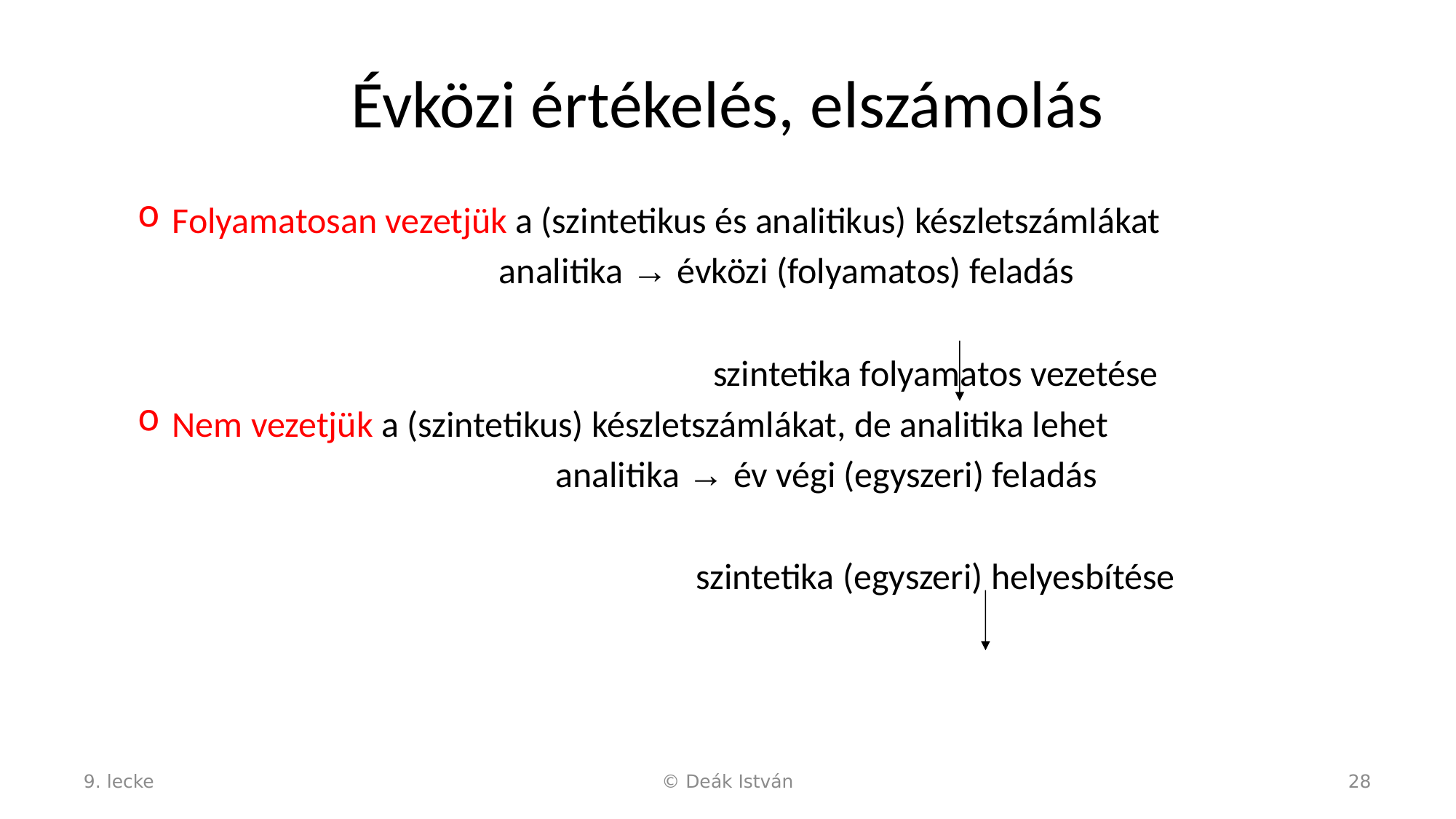

# Évközi értékelés, elszámolás
Folyamatosan vezetjük a (szintetikus és analitikus) készletszámlákat
		analitika → évközi (folyamatos) feladás

				szintetika folyamatos vezetése
Nem vezetjük a (szintetikus) készletszámlákat, de analitika lehet
		analitika → év végi (egyszeri) feladás

				szintetika (egyszeri) helyesbítése

9. lecke
© Deák István
28